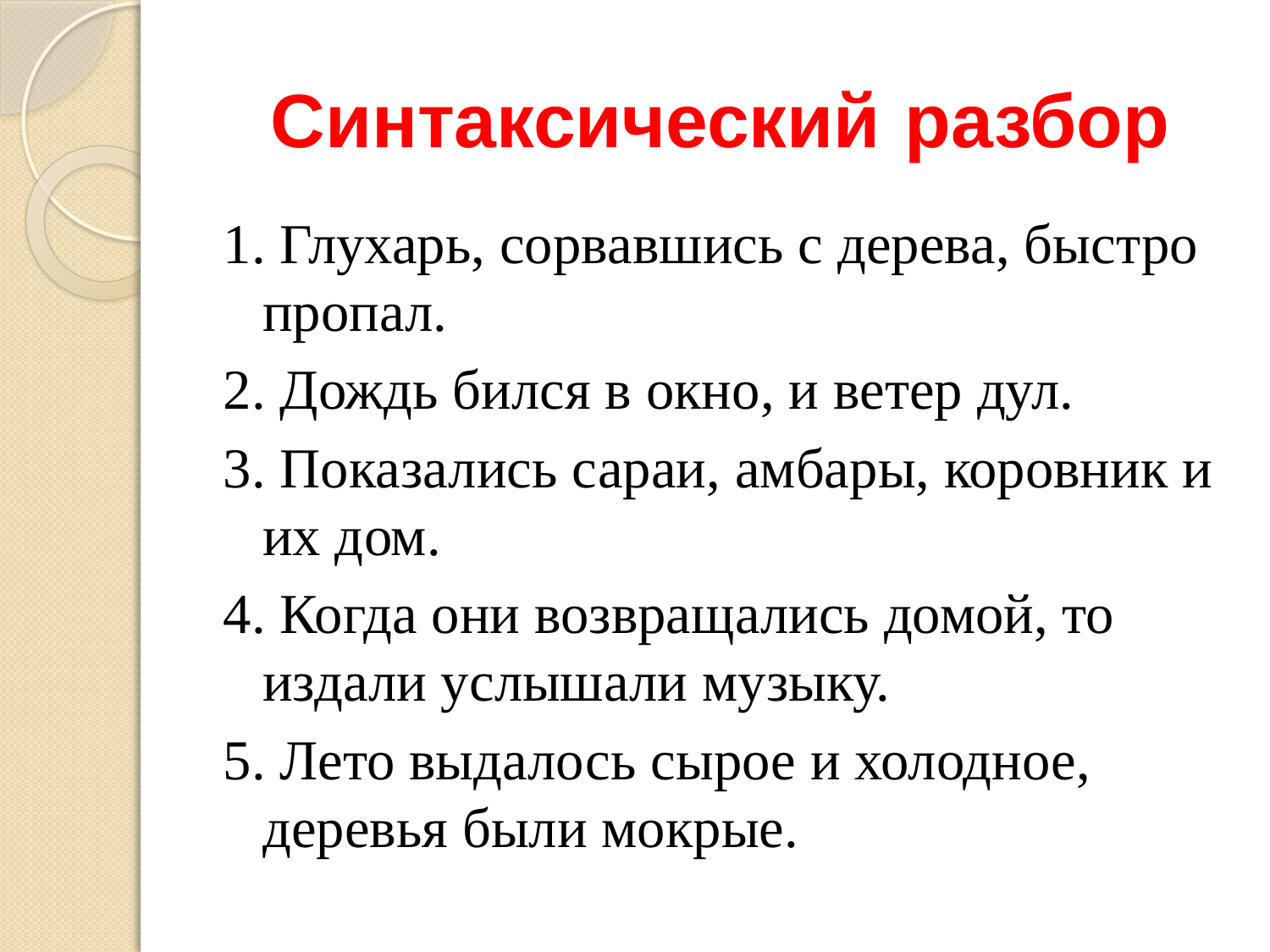

# Синтаксический разбор
1. Глухарь, сорвавшись с дерева, быстро пропал.
2. Дождь бился в окно, и ветер дул.
3. Показались сараи, амбары, коровник и их дом.
4. Когда они возвращались домой, то издали услышали музыку.
5. Лето выдалось сырое и холодное, деревья были мокрые.